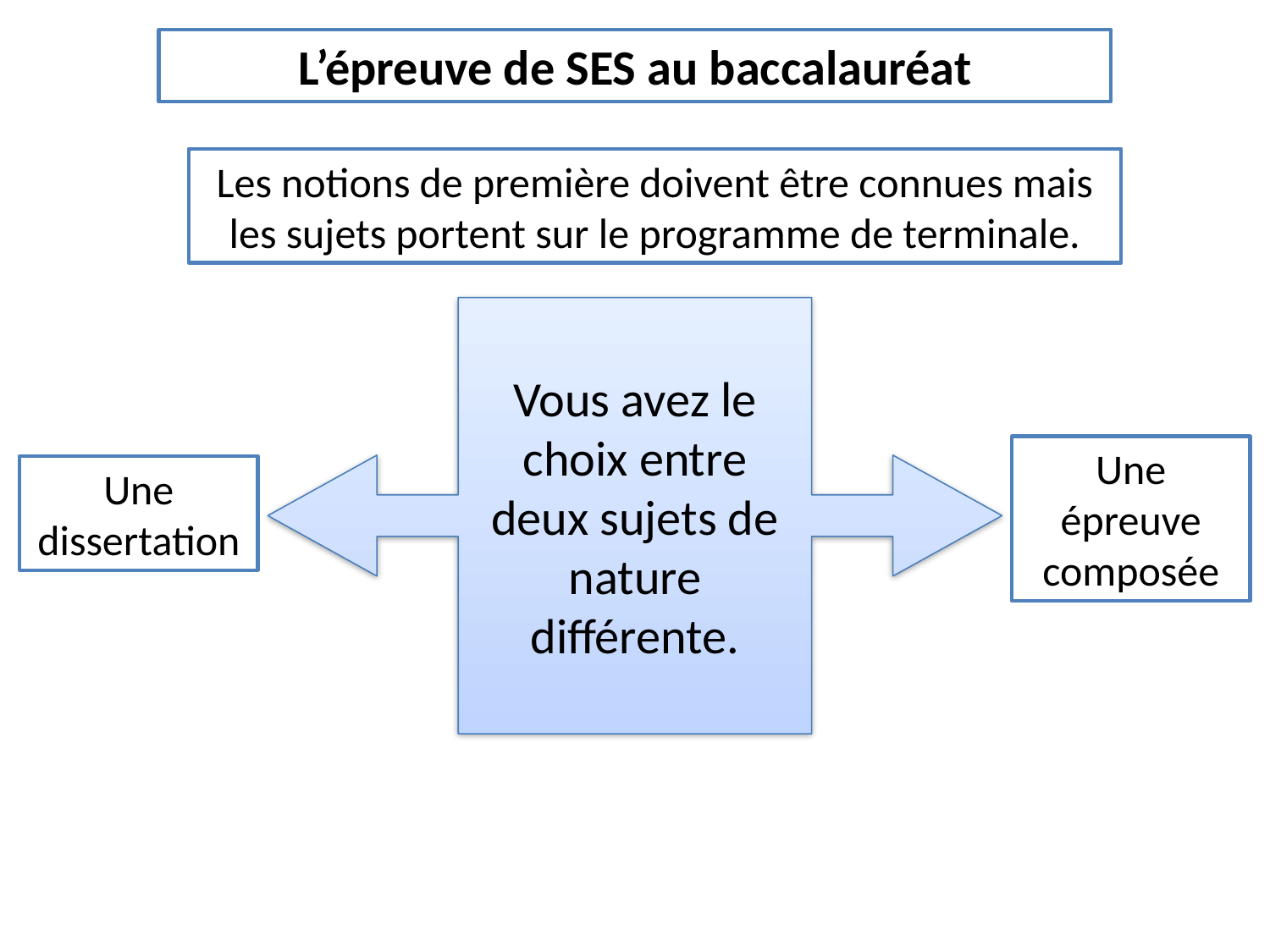

L’épreuve de SES au baccalauréat
Les notions de première doivent être connues mais les sujets portent sur le programme de terminale.
Vous avez le choix entre deux sujets de nature différente.
Une épreuve composée
Une dissertation